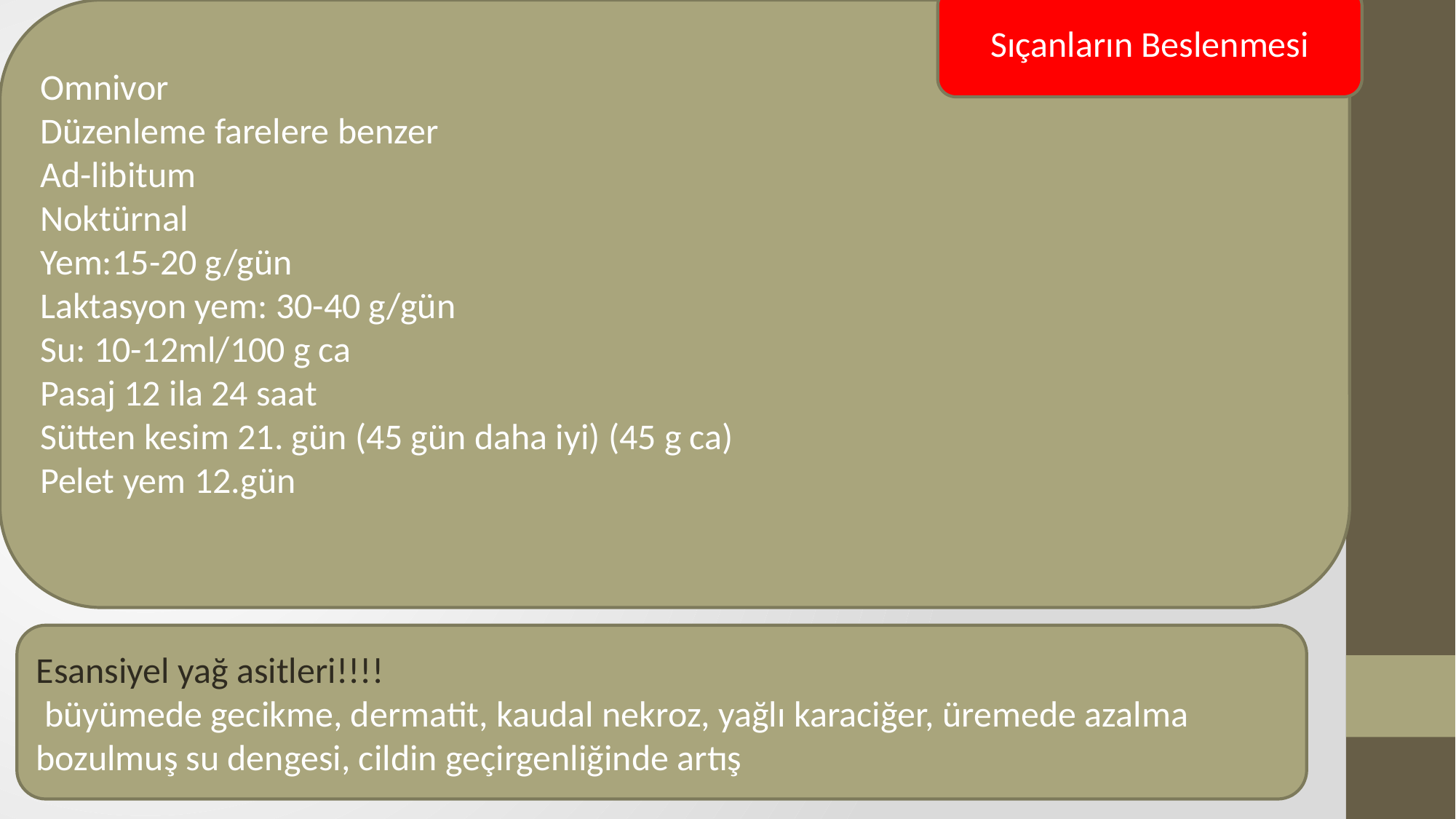

Sıçanların Beslenmesi
Omnivor
Düzenleme farelere benzer
Ad-libitum
Noktürnal
Yem:15-20 g/gün
Laktasyon yem: 30-40 g/gün
Su: 10-12ml/100 g ca
Pasaj 12 ila 24 saat
Sütten kesim 21. gün (45 gün daha iyi) (45 g ca)
Pelet yem 12.gün

Esansiyel yağ asitleri!!!!
 büyümede gecikme, dermatit, kaudal nekroz, yağlı karaciğer, üremede azalma
bozulmuş su dengesi, cildin geçirgenliğinde artış